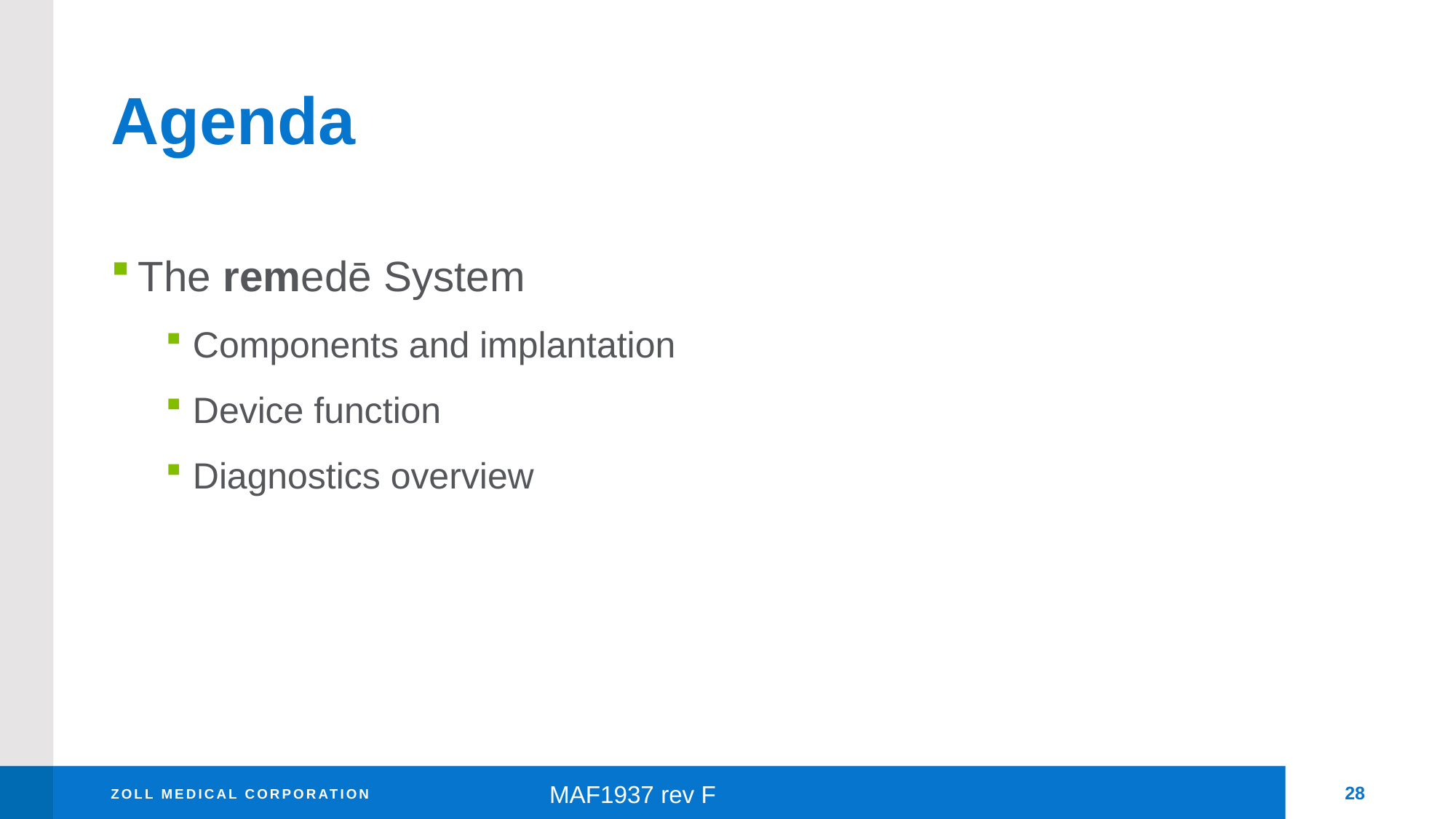

# Agenda
The remedē System
Components and implantation
Device function
Diagnostics overview

MAF1937 rev F